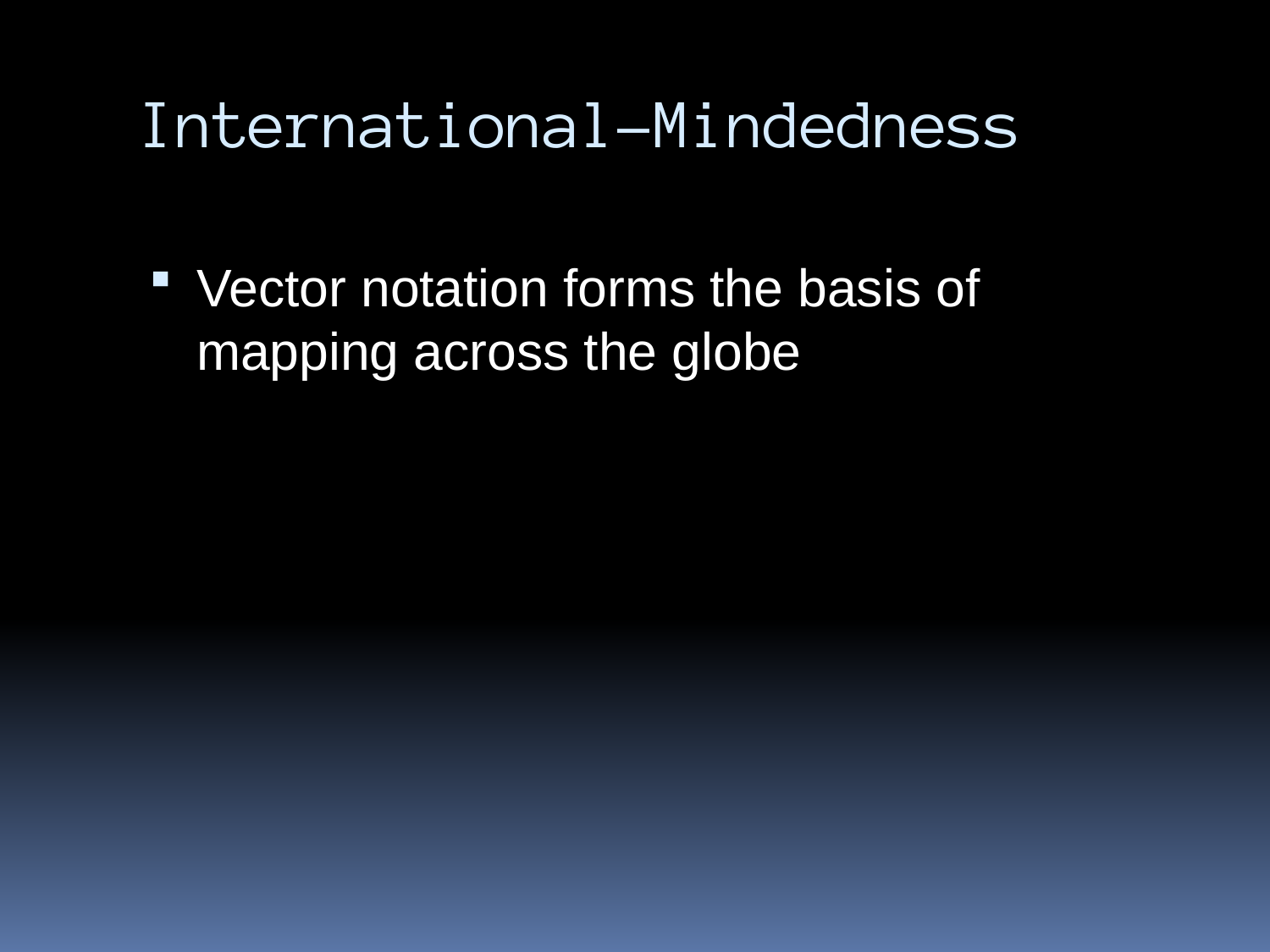

# International-Mindedness
Vector notation forms the basis of mapping across the globe